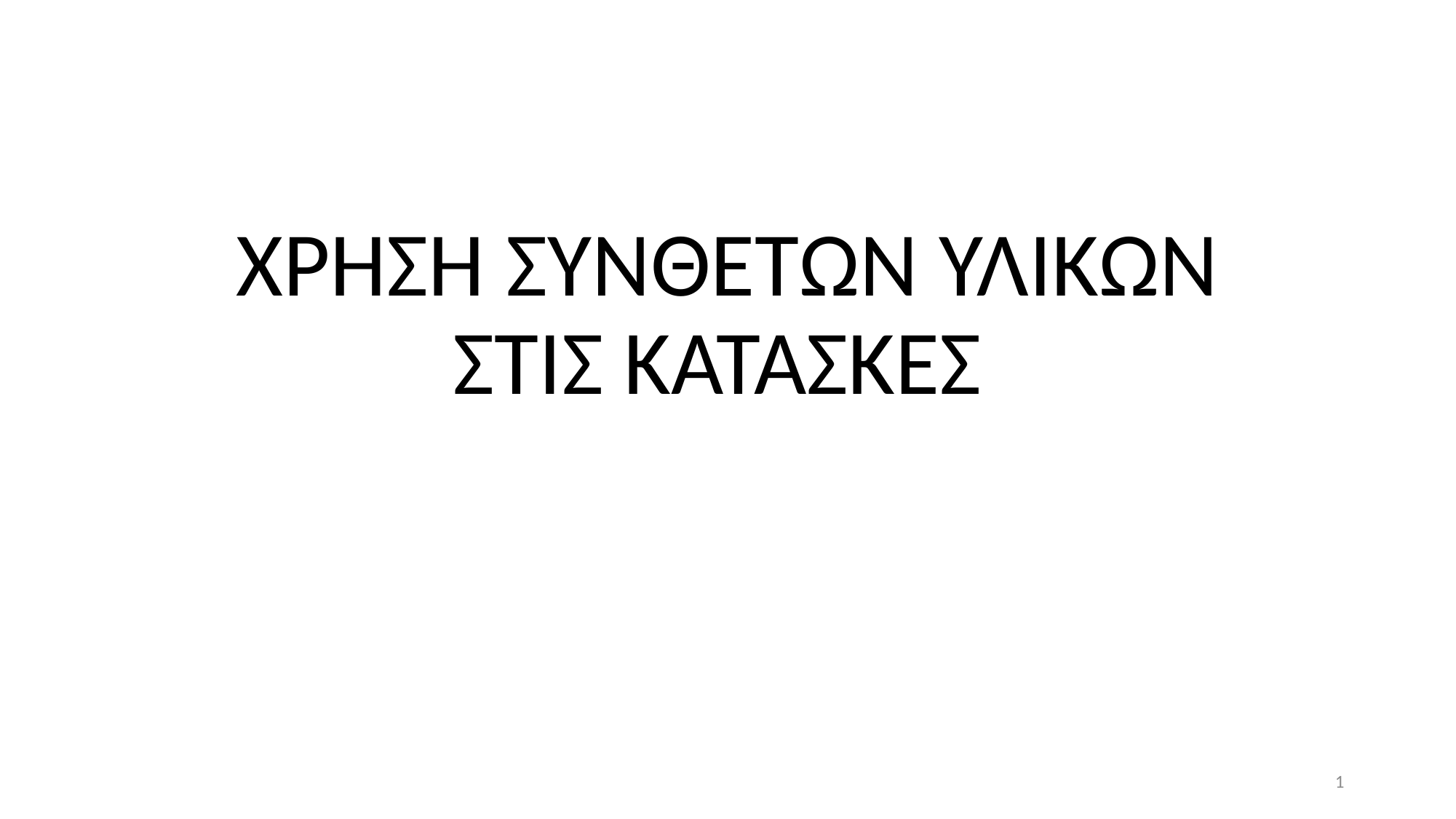

# ΧΡΗΣΗ ΣΥΝΘΕΤΩΝ ΥΛΙΚΩΝ ΣΤΙΣ ΚΑΤΑΣΚΕΣ
1